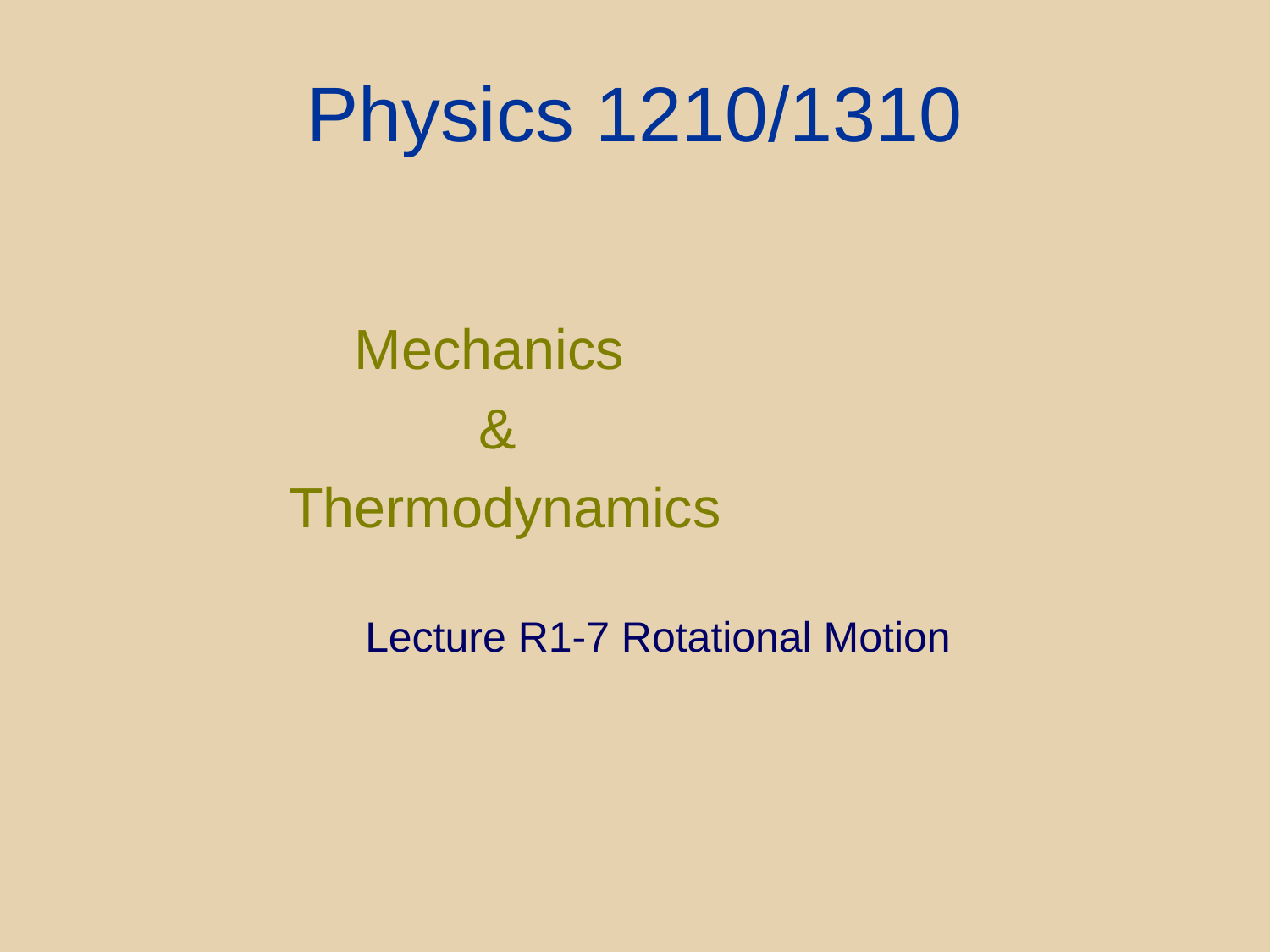

# Physics 1210/1310
Mechanics
&
 Thermodynamics
Lecture R1-7 Rotational Motion